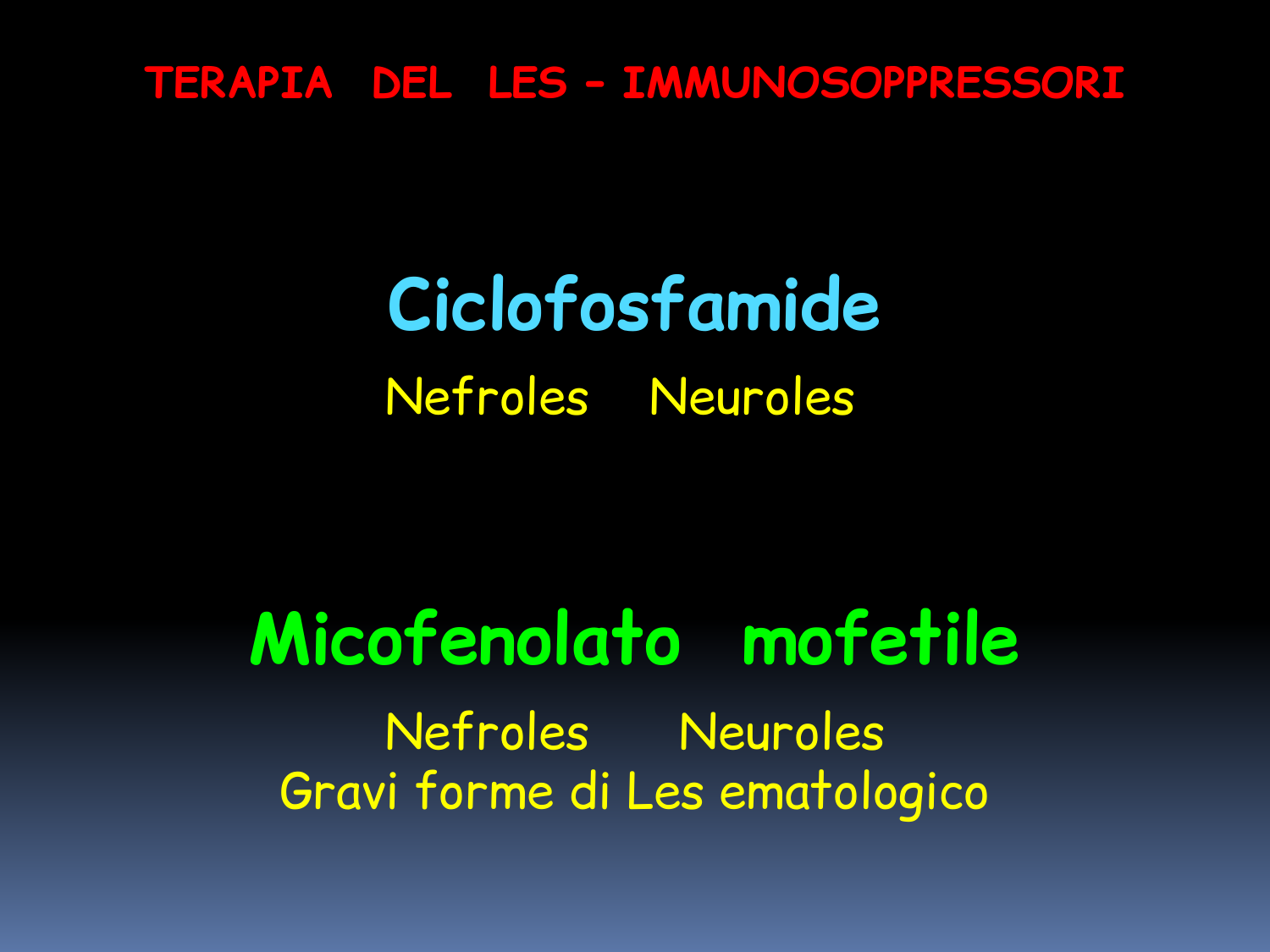

TERAPIA  DEL  LES – IMMUNOSOPPRESSORI

Ciclofosfamide

Nefroles    Neuroles

Micofenolato  mofetile

Nefroles      Neuroles
Gravi forme di Les ematologico

#